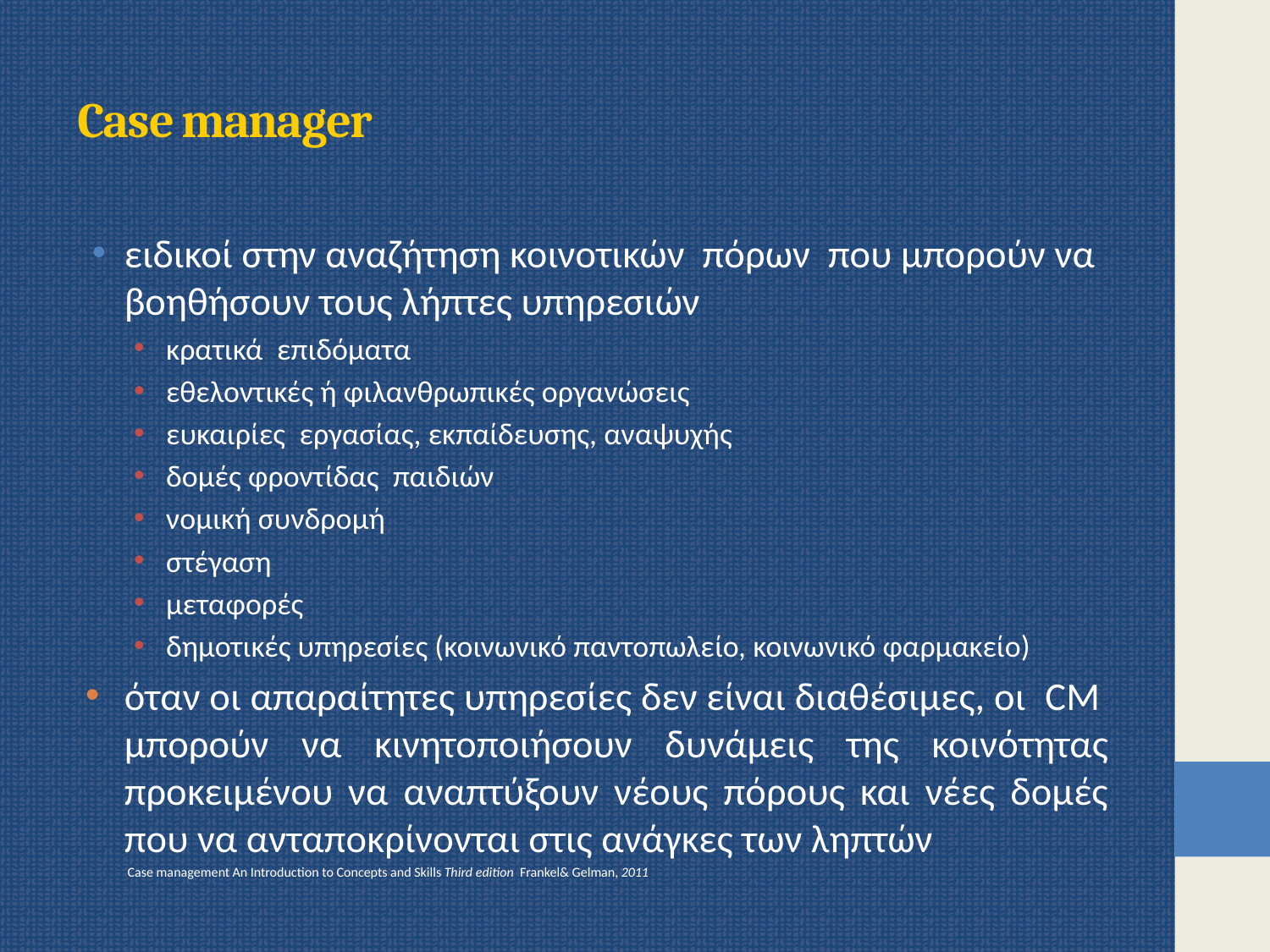

# Case manager
ειδικοί στην αναζήτηση κοινοτικών  πόρων  που μπορούν να βοηθήσουν τους λήπτες υπηρεσιών
κρατικά  επιδόματα
εθελοντικές ή φιλανθρωπικές οργανώσεις
ευκαιρίες  εργασίας, εκπαίδευσης, αναψυχής
δομές φροντίδας  παιδιών
νομική συνδρομή
στέγαση
μεταφορές
δημοτικές υπηρεσίες (κοινωνικό παντοπωλείο, κοινωνικό φαρμακείο)
όταν οι απαραίτητες υπηρεσίες δεν είναι διαθέσιμες, οι  CM  μπορούν να κινητοποιήσουν δυνάμεις της κοινότητας προκειμένου να αναπτύξουν νέους πόρους και νέες δομές που να ανταποκρίνονται στις ανάγκες των ληπτών
			Case management An Introduction to Concepts and Skills Third edition  Frankel& Gelman, 2011